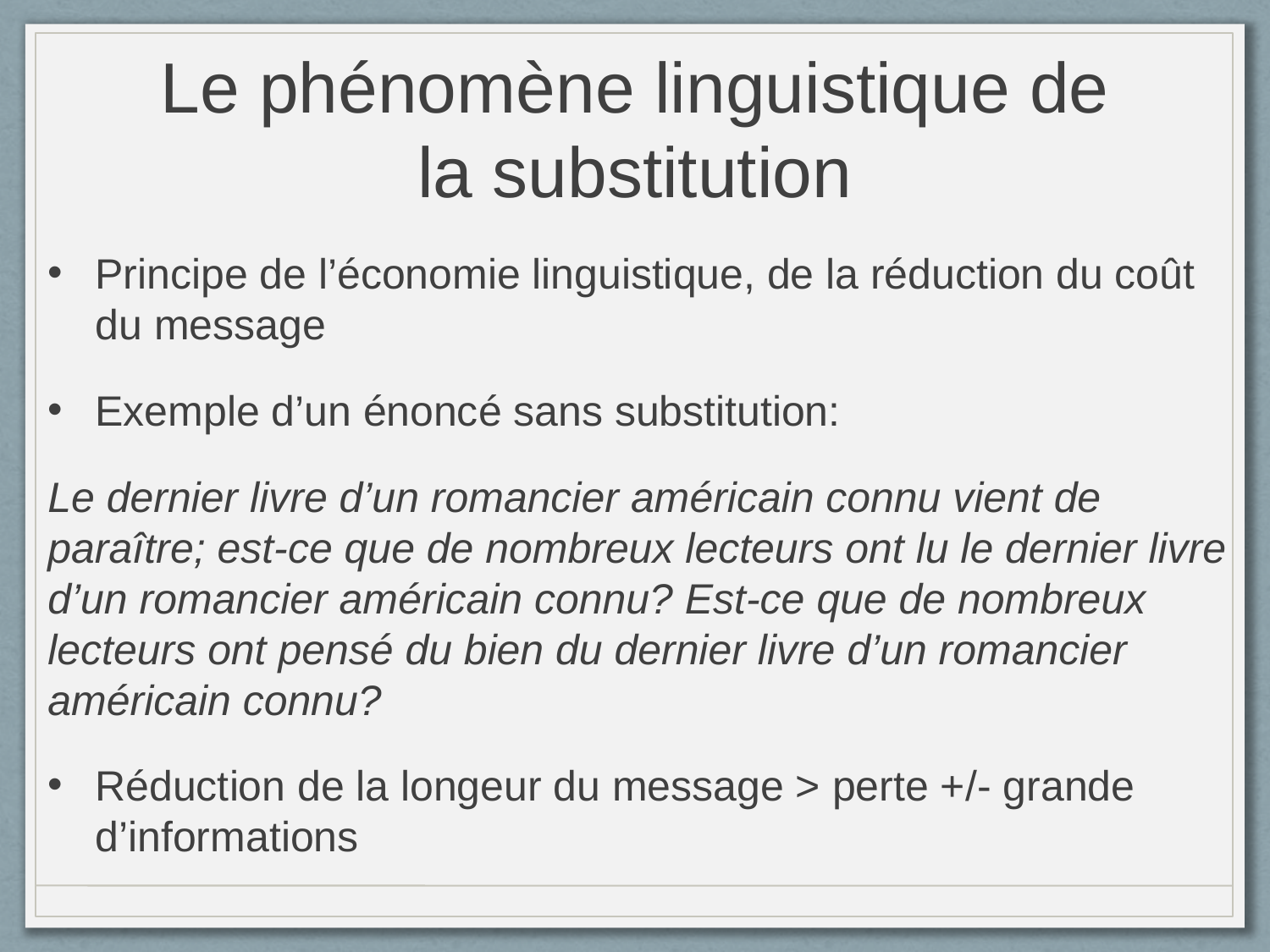

Le phénomène linguistique de la substitution
Principe de l’économie linguistique, de la réduction du coût du message
Exemple d’un énoncé sans substitution:
Le dernier livre d’un romancier américain connu vient de paraître; est-ce que de nombreux lecteurs ont lu le dernier livre d’un romancier américain connu? Est-ce que de nombreux lecteurs ont pensé du bien du dernier livre d’un romancier américain connu?
Réduction de la longeur du message > perte +/- grande d’informations